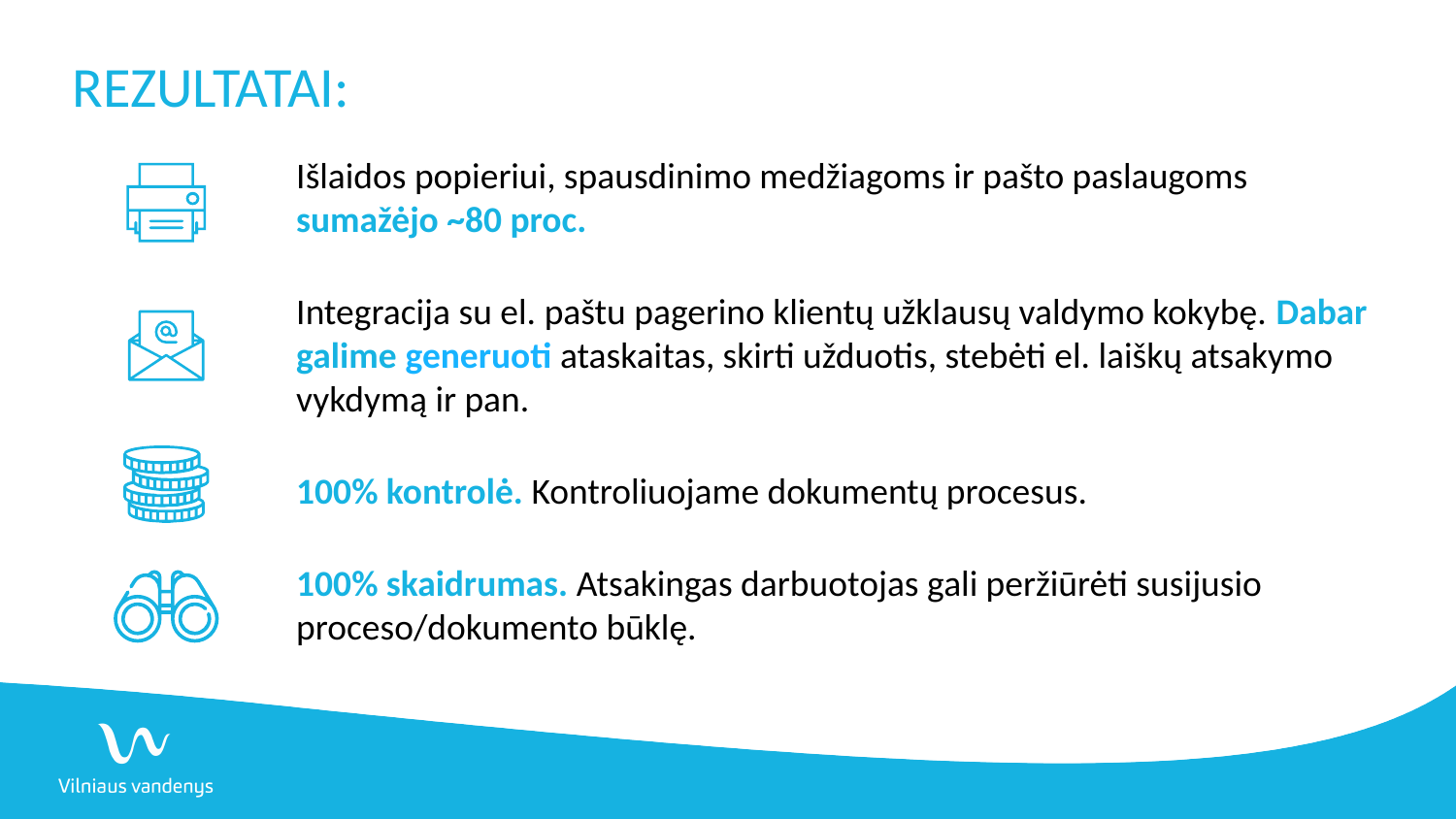

# REZULTATAI:
Išlaidos popieriui, spausdinimo medžiagoms ir pašto paslaugoms sumažėjo ~80 proc.
Integracija su el. paštu pagerino klientų užklausų valdymo kokybę. Dabar galime generuoti ataskaitas, skirti užduotis, stebėti el. laiškų atsakymo vykdymą ir pan.
100% kontrolė. Kontroliuojame dokumentų procesus.
100% skaidrumas. Atsakingas darbuotojas gali peržiūrėti susijusio proceso/dokumento būklę.